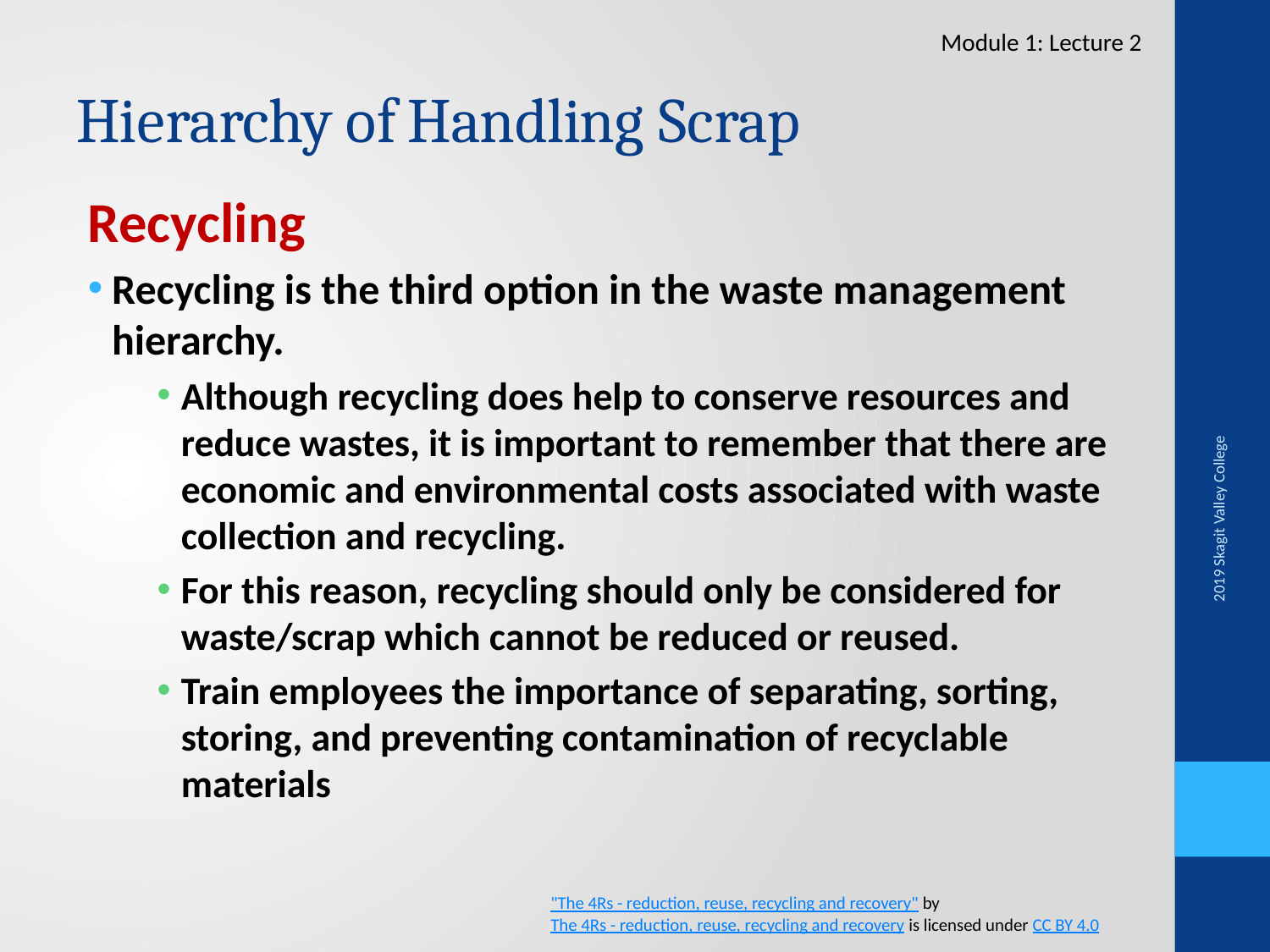

Module 1: Lecture 2
# Hierarchy of Handling Scrap
Recycling
Recycling is the third option in the waste management hierarchy.
Although recycling does help to conserve resources and reduce wastes, it is important to remember that there are economic and environmental costs associated with waste collection and recycling.
For this reason, recycling should only be considered for waste/scrap which cannot be reduced or reused.
Train employees the importance of separating, sorting, storing, and preventing contamination of recyclable materials
2019 Skagit Valley College
"The 4Rs - reduction, reuse, recycling and recovery" by The 4Rs - reduction, reuse, recycling and recovery is licensed under CC BY 4.0